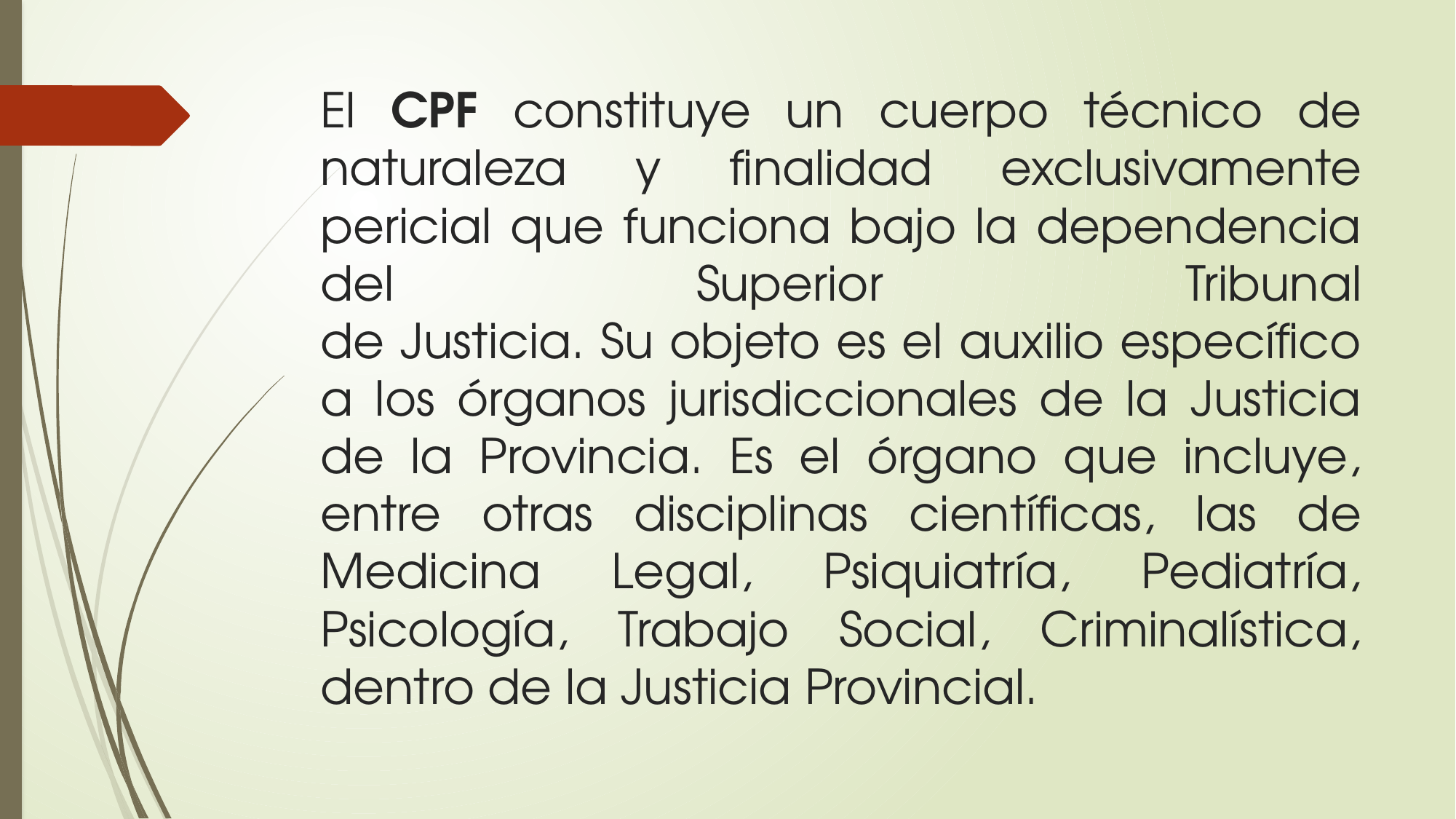

# El CPF constituye un cuerpo técnico de naturaleza y finalidad exclusivamente pericial que funciona bajo la dependencia del Superior Tribunal de Justicia. Su objeto es el auxilio específico a los órganos jurisdiccionales de la Justicia de la Provincia. Es el órgano que incluye, entre otras disciplinas científicas, las de Medicina Legal, Psiquiatría, Pediatría, Psicología, Trabajo Social, Criminalística, dentro de la Justicia Provincial.